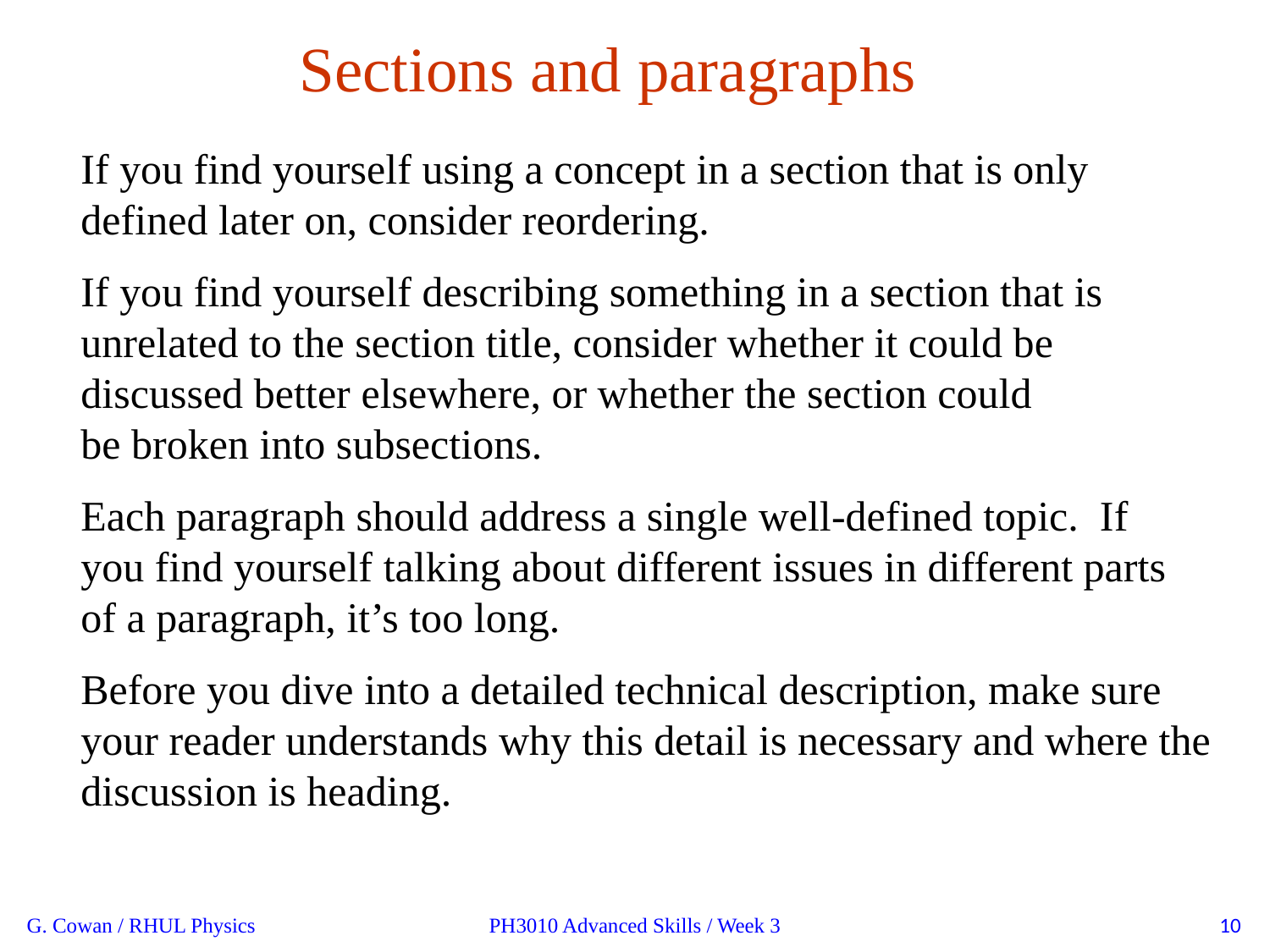

Sections and paragraphs
If you find yourself using a concept in a section that is only defined later on, consider reordering.
If you find yourself describing something in a section that is unrelated to the section title, consider whether it could be discussed better elsewhere, or whether the section could
be broken into subsections.
Each paragraph should address a single well-defined topic.  If
you find yourself talking about different issues in different parts
of a paragraph, it’s too long.
Before you dive into a detailed technical description, make sure your reader understands why this detail is necessary and where the discussion is heading.
G. Cowan / RHUL Physics
PH3010 Advanced Skills / Week 3
10